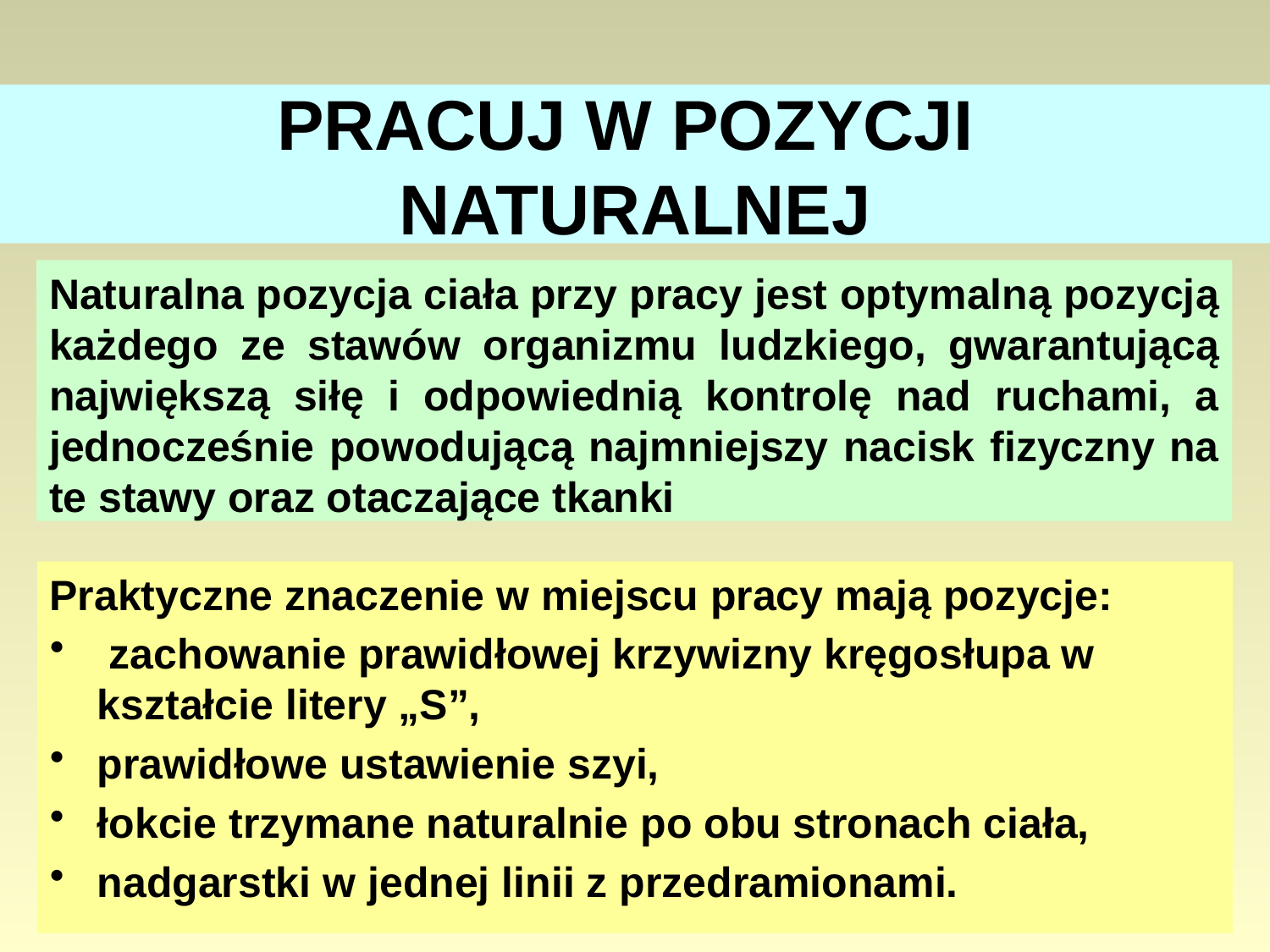

# PRACUJ W POZYCJI NATURALNEJ
Naturalna pozycja ciała przy pracy jest optymalną pozycją każdego ze stawów organizmu ludzkiego, gwarantującą największą siłę i odpowiednią kontrolę nad ruchami, a jednocześnie powodującą najmniejszy nacisk fizyczny na te stawy oraz otaczające tkanki
Praktyczne znaczenie w miejscu pracy mają pozycje:
 zachowanie prawidłowej krzywizny kręgosłupa w kształcie litery „S”,
prawidłowe ustawienie szyi,
łokcie trzymane naturalnie po obu stronach ciała,
nadgarstki w jednej linii z przedramionami.
76